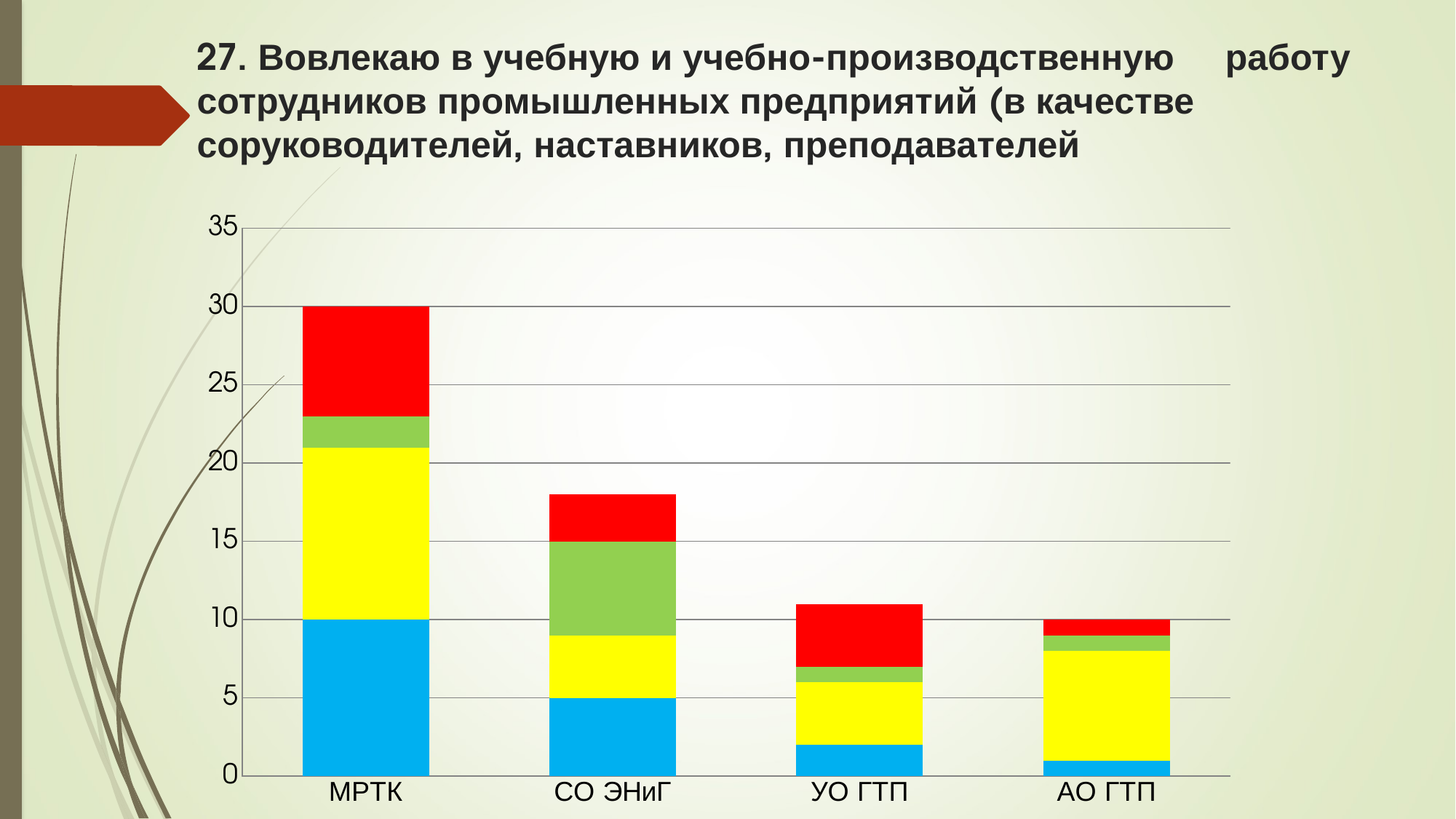

# 27. Вовлекаю в учебную и учебно-производственную     работу  сотрудников промышленных предприятий (в качестве соруководителей, наставников, преподавателей

### Chart

| Category | Да | Нет | Скорее да, чем нет | Скорее нет, чем да |
|---|---|---|---|---|
| МРТК | 10.0 | 11.0 | 2.0 | 7.0 |
| СО ЭНиГ | 5.0 | 4.0 | 6.0 | 3.0 |
| УО ГТП | 2.0 | 4.0 | 1.0 | 4.0 |
| АО ГТП | 1.0 | 7.0 | 1.0 | 1.0 |